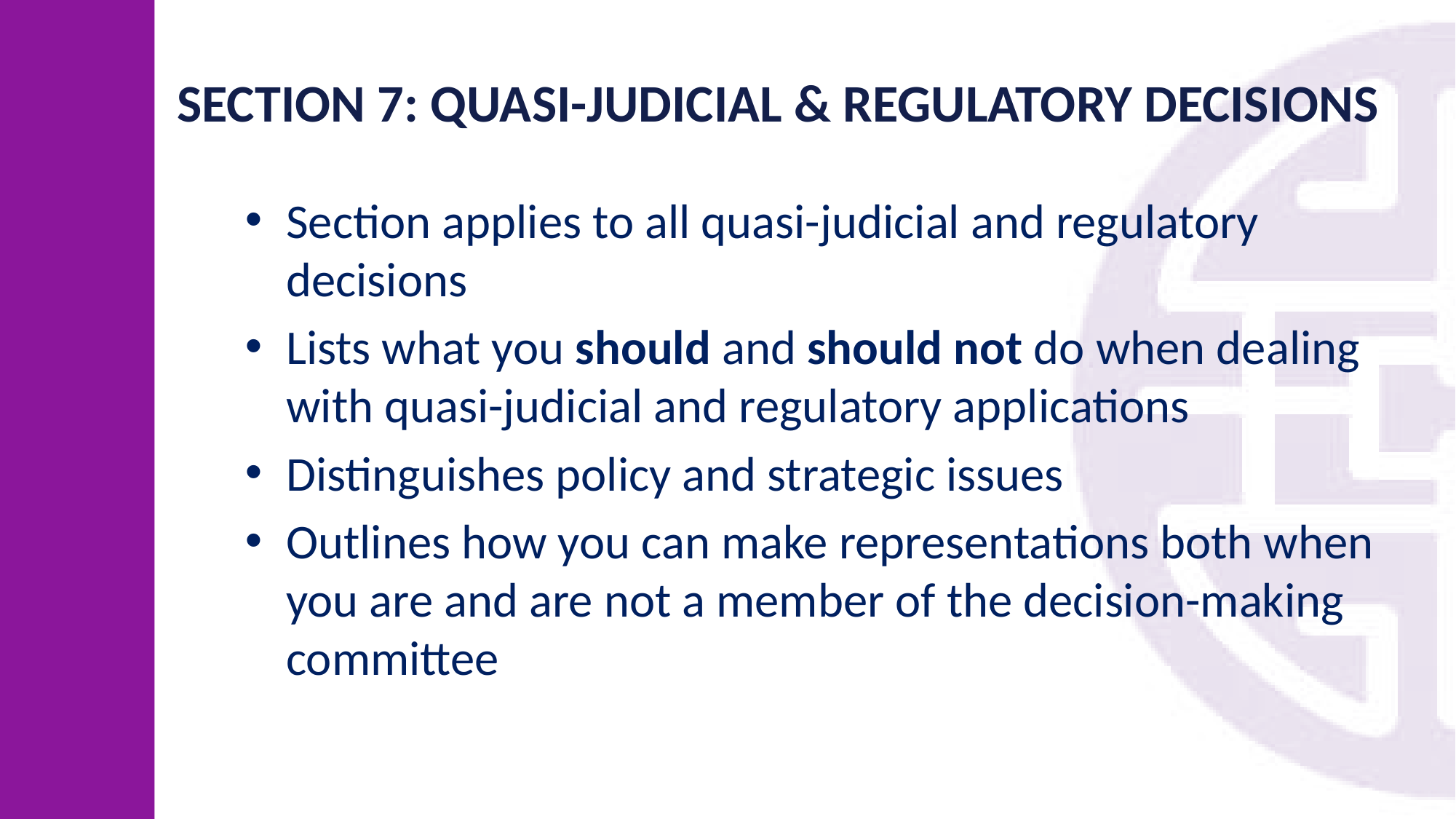

# SECTION 7: QUASI-JUDICIAL & REGULATORY DECISIONS
Section applies to all quasi-judicial and regulatory decisions
Lists what you should and should not do when dealing with quasi-judicial and regulatory applications
Distinguishes policy and strategic issues
Outlines how you can make representations both when you are and are not a member of the decision-making committee